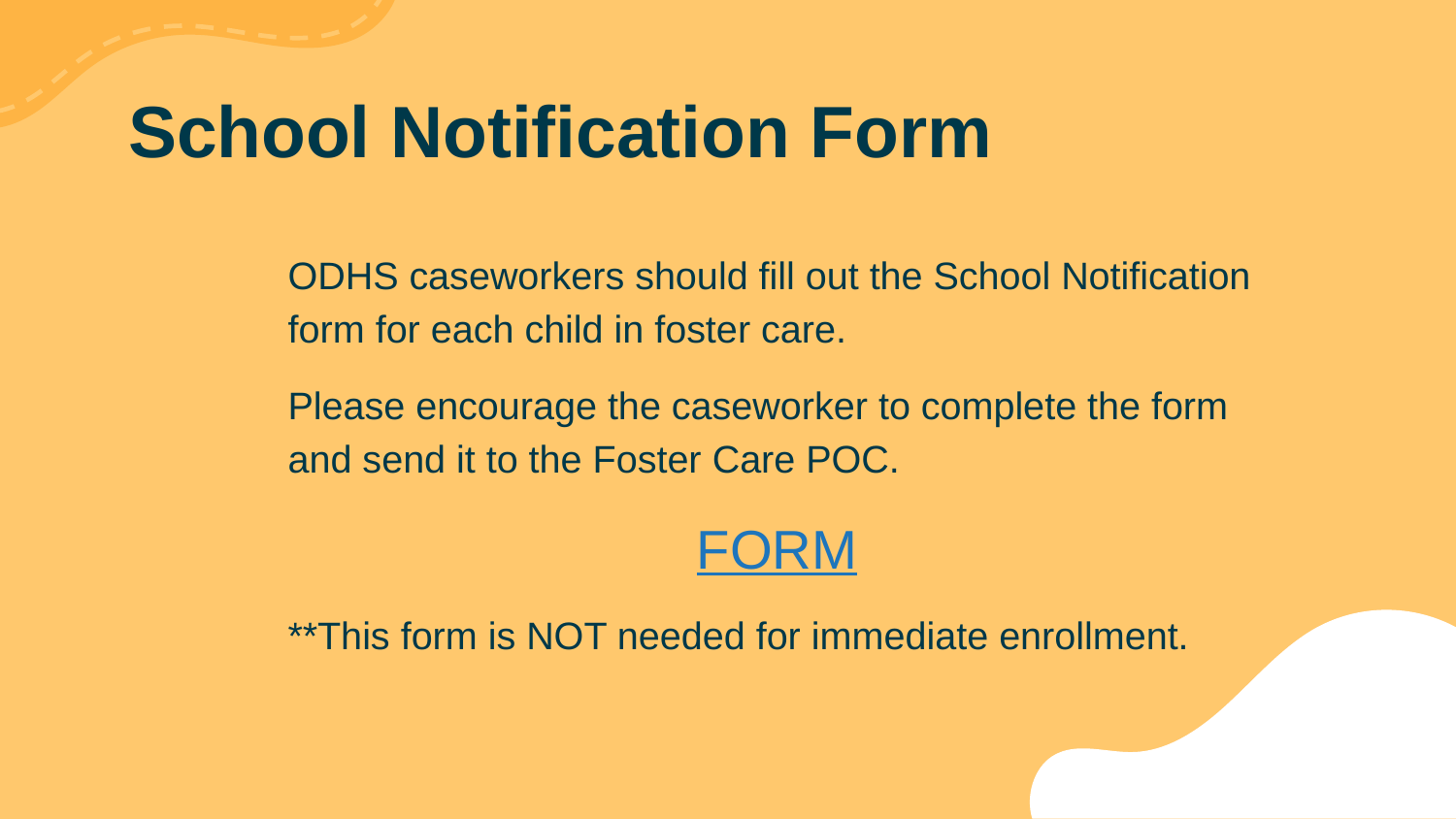

# School Notification Form
ODHS caseworkers should fill out the School Notification form for each child in foster care.
Please encourage the caseworker to complete the form and send it to the Foster Care POC.
FORM
**This form is NOT needed for immediate enrollment.